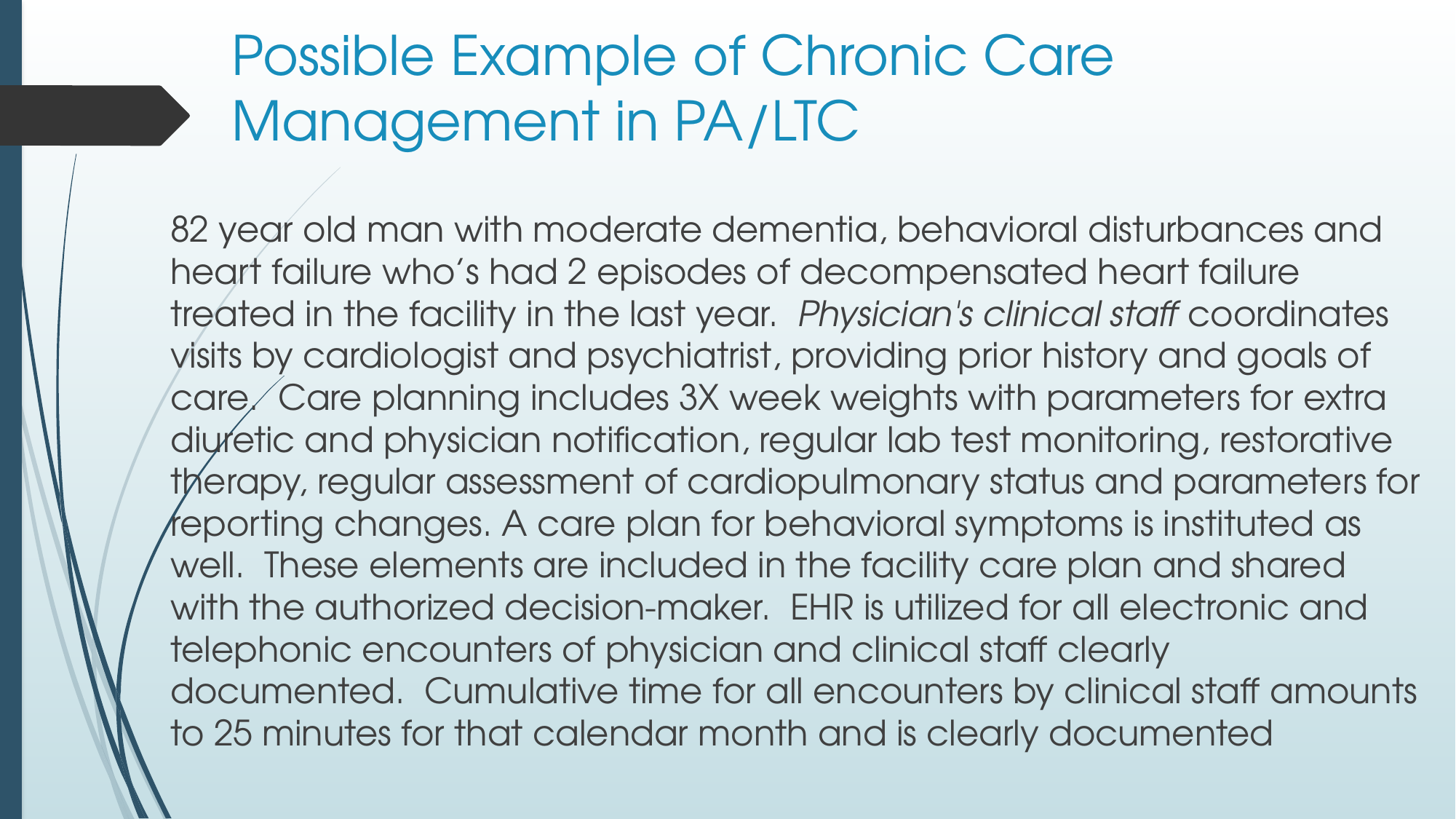

# Possible Example of Chronic Care Management in PA/LTC
82 year old man with moderate dementia, behavioral disturbances and heart failure who’s had 2 episodes of decompensated heart failure treated in the facility in the last year.  Physician's clinical staff coordinates visits by cardiologist and psychiatrist, providing prior history and goals of care.  Care planning includes 3X week weights with parameters for extra diuretic and physician notification, regular lab test monitoring, restorative therapy, regular assessment of cardiopulmonary status and parameters for reporting changes. A care plan for behavioral symptoms is instituted as well.  These elements are included in the facility care plan and shared with the authorized decision-maker.  EHR is utilized for all electronic and telephonic encounters of physician and clinical staff clearly documented.  Cumulative time for all encounters by clinical staff amounts to 25 minutes for that calendar month and is clearly documented